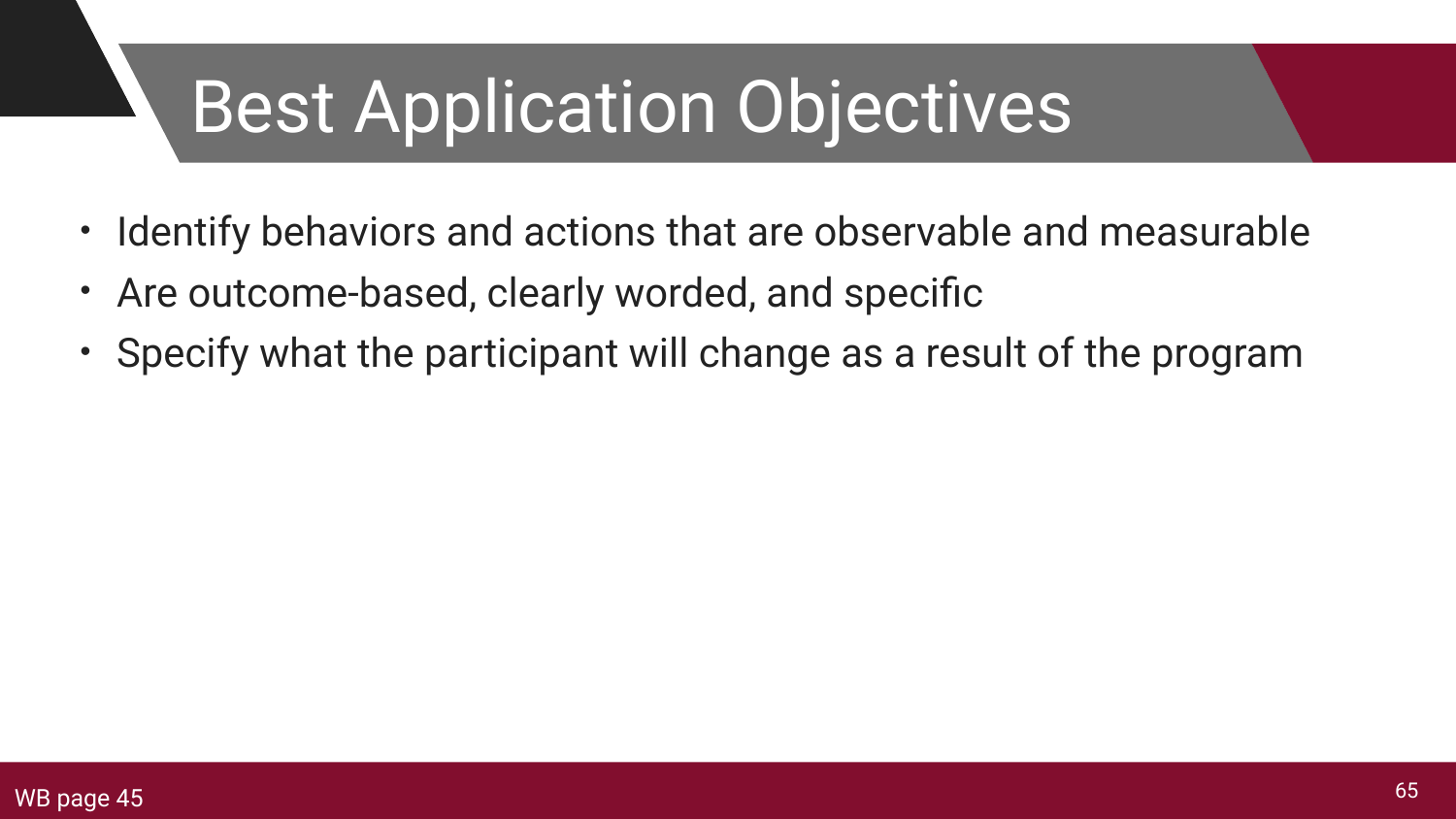

# Best Application Objectives
Identify behaviors and actions that are observable and measurable
Are outcome-based, clearly worded, and specific
Specify what the participant will change as a result of the program

WB page 45